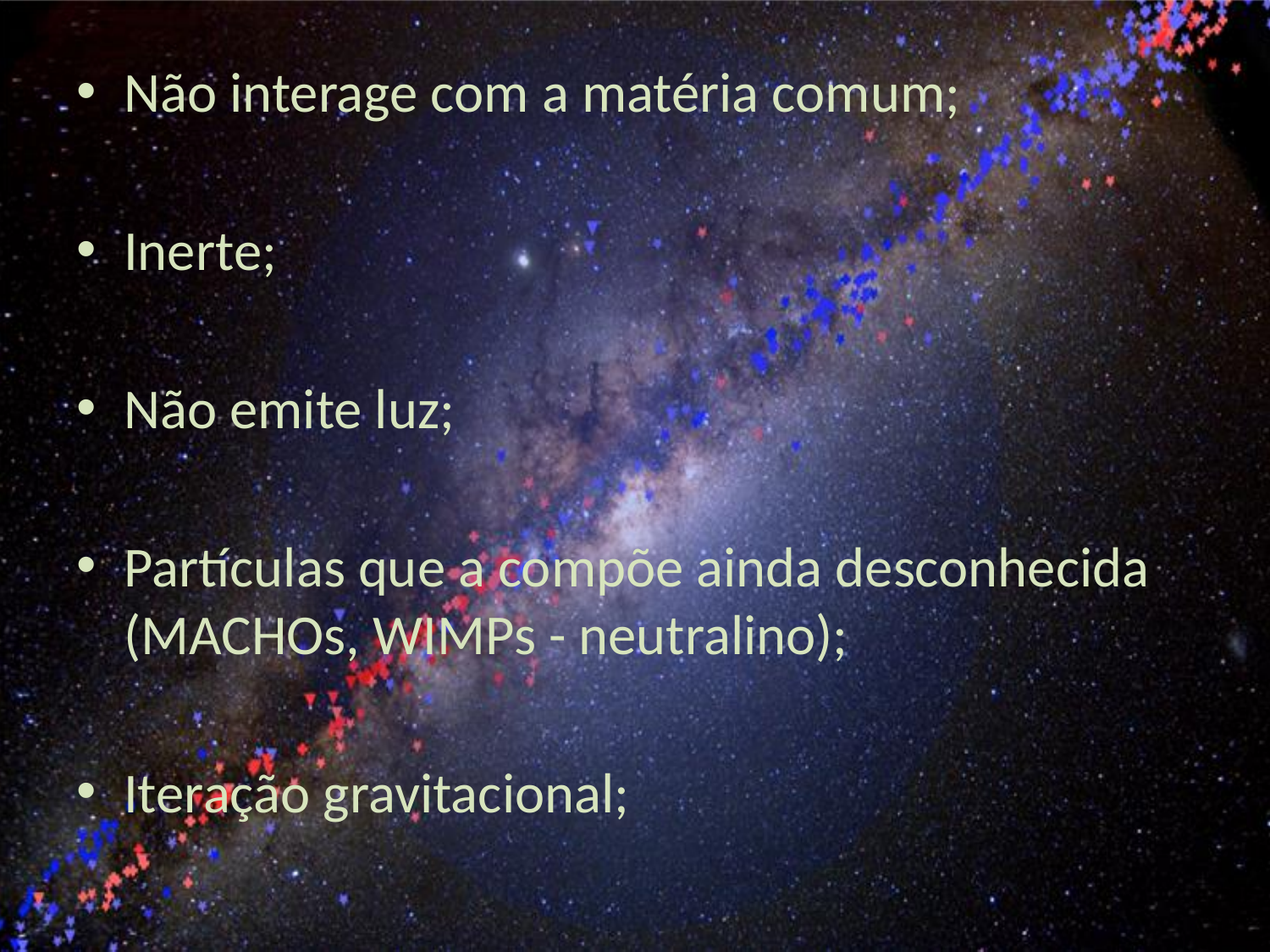

Não interage com a matéria comum;

Inerte;

Não emite luz;

Partículas que a compõe ainda desconhecida (MACHOs, WIMPs - neutralino);

Iteração gravitacional;